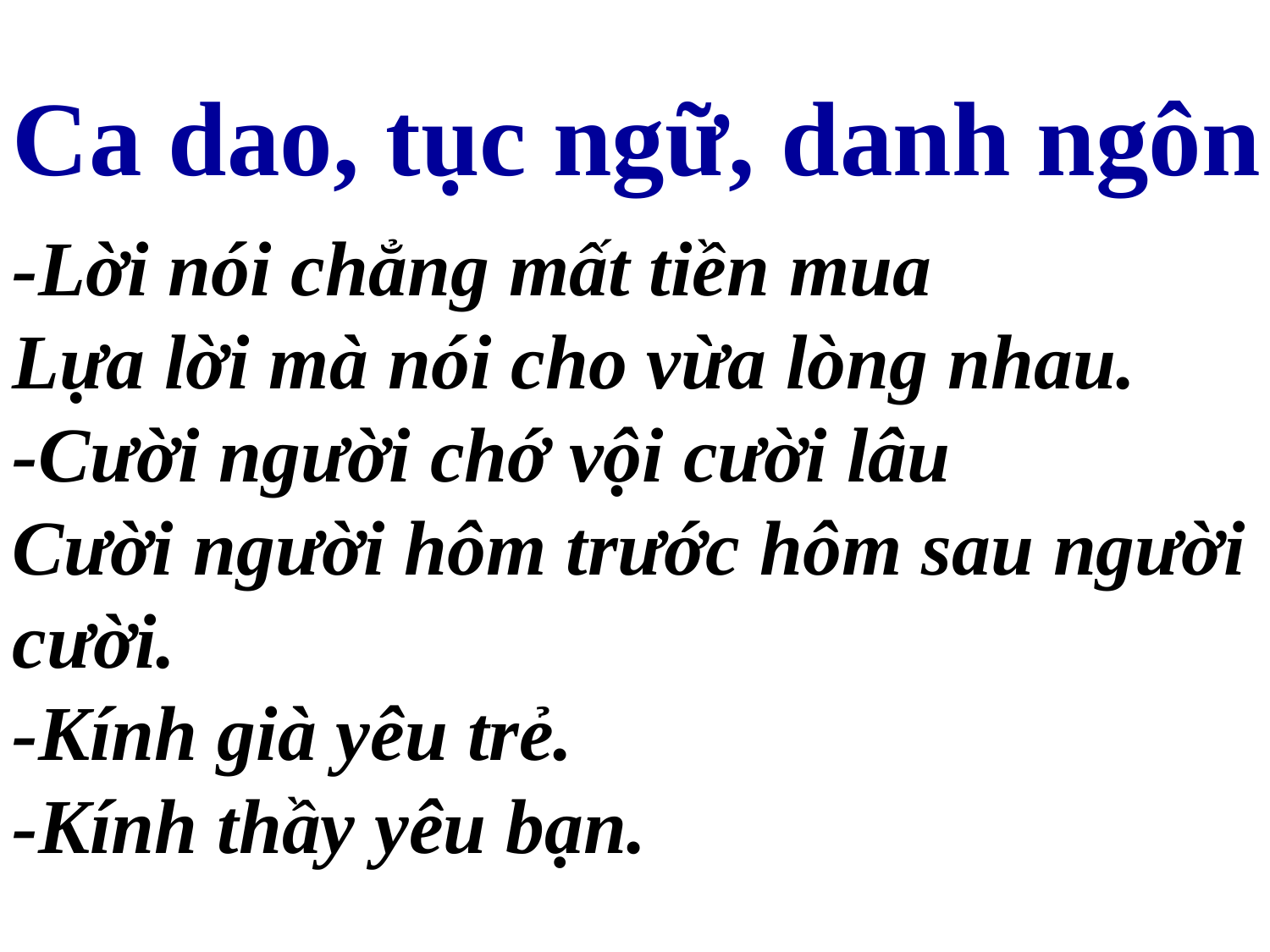

Ca dao, tục ngữ, danh ngôn
-Lời nói chẳng mất tiền mua
Lựa lời mà nói cho vừa lòng nhau.
-Cười người chớ vội cười lâu
Cười người hôm trước hôm sau người cười.
-Kính già yêu trẻ.
-Kính thầy yêu bạn.